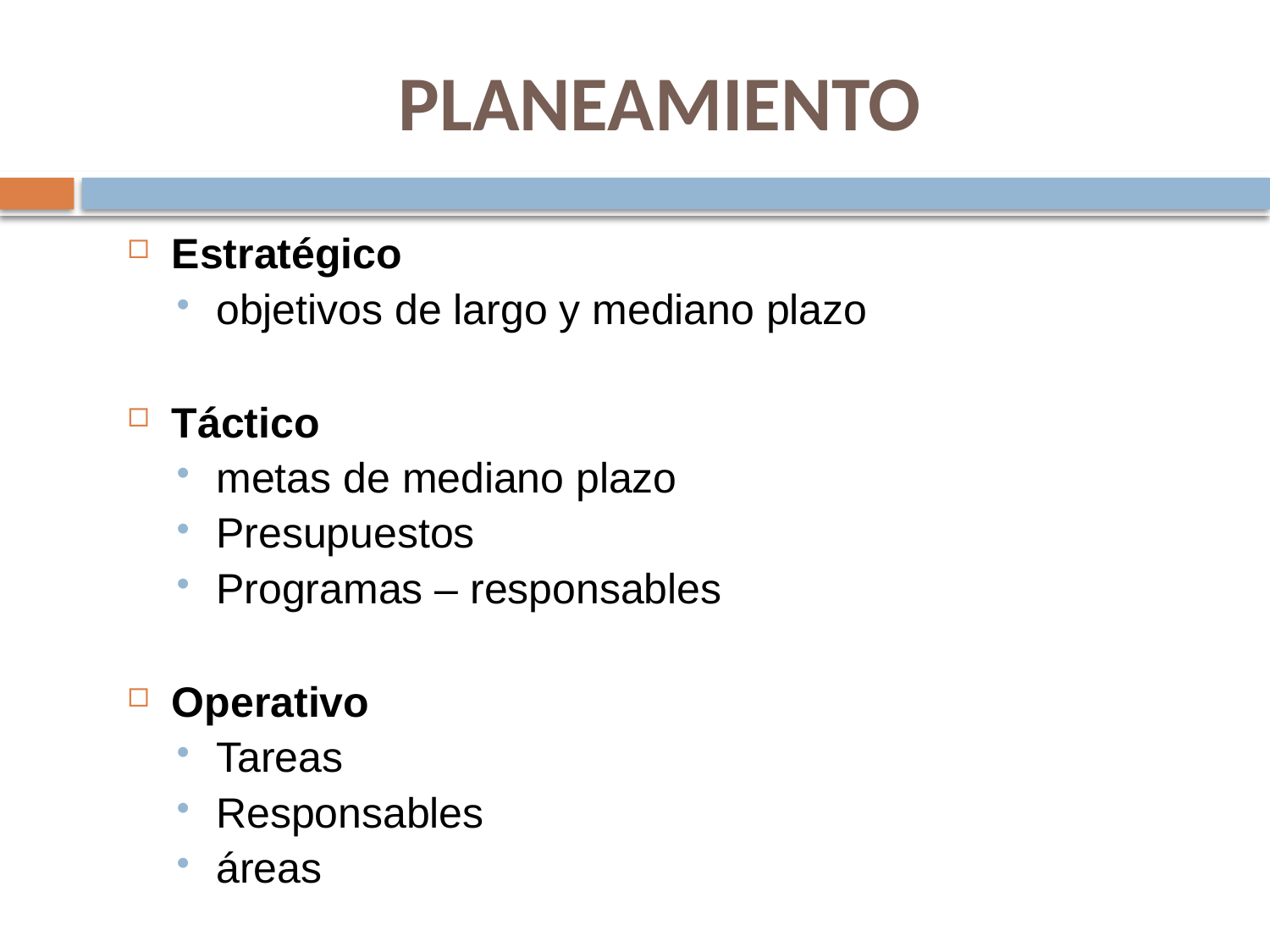

# PLANEAMIENTO
Estratégico
objetivos de largo y mediano plazo

Táctico
metas de mediano plazo
Presupuestos
Programas – responsables

Operativo
Tareas
Responsables
áreas